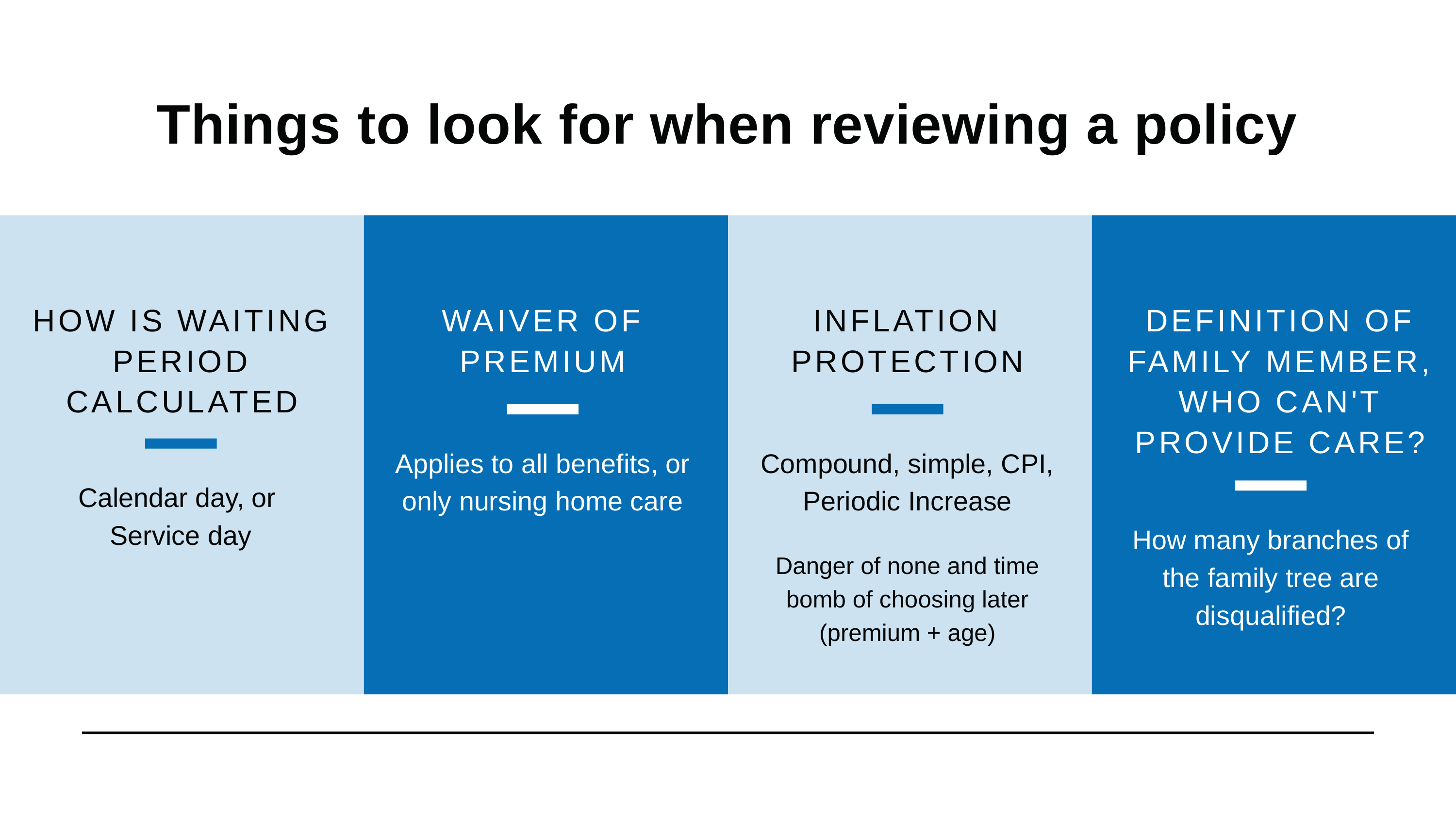

Things to look for when reviewing a policy

DEFINITION OF FAMILY MEMBER, WHO CAN'T PROVIDE CARE?

How many branches of the family tree are disqualified?
HOW IS WAITING PERIOD CALCULATED

Calendar day, or
Service day
WAIVER OF PREMIUM

Applies to all benefits, or only nursing home care
INFLATION PROTECTION

Compound, simple, CPI, Periodic Increase

Danger of none and time bomb of choosing later (premium + age)